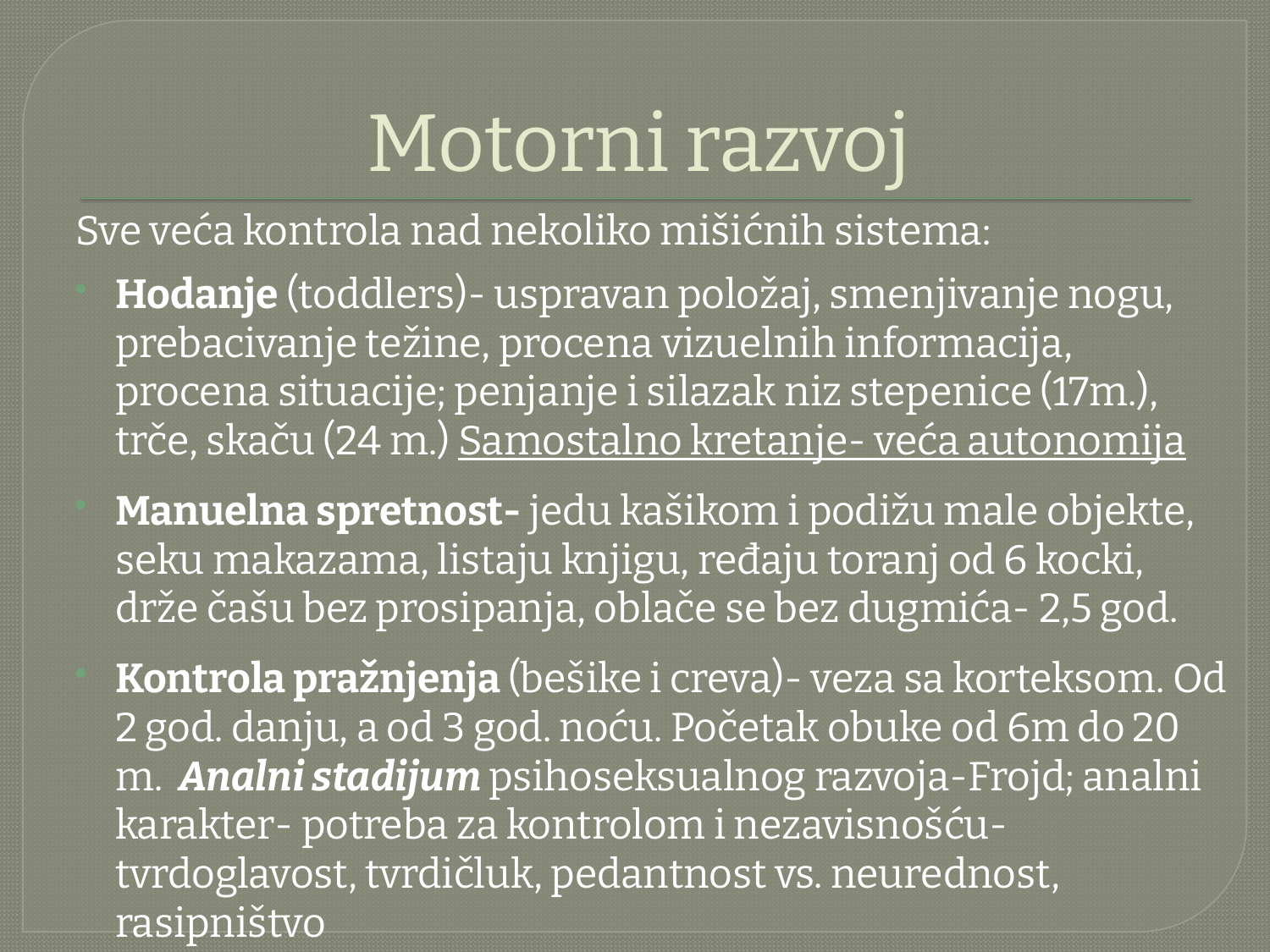

# Motorni razvoj
Sve veća kontrola nad nekoliko mišićnih sistema:
Hodanje (toddlers)- uspravan položaj, smenjivanje nogu, prebacivanje težine, procena vizuelnih informacija, procena situacije; penjanje i silazak niz stepenice (17m.), trče, skaču (24 m.) Samostalno kretanje- veća autonomija
Manuelna spretnost- jedu kašikom i podižu male objekte, seku makazama, listaju knjigu, ređaju toranj od 6 kocki, drže čašu bez prosipanja, oblače se bez dugmića- 2,5 god.
Kontrola pražnjenja (bešike i creva)- veza sa korteksom. Od 2 god. danju, a od 3 god. noću. Početak obuke od 6m do 20 m.  Analni stadijum psihoseksualnog razvoja-Frojd; analni karakter- potreba za kontrolom i nezavisnošću- tvrdoglavost, tvrdičluk, pedantnost vs. neurednost, rasipništvo